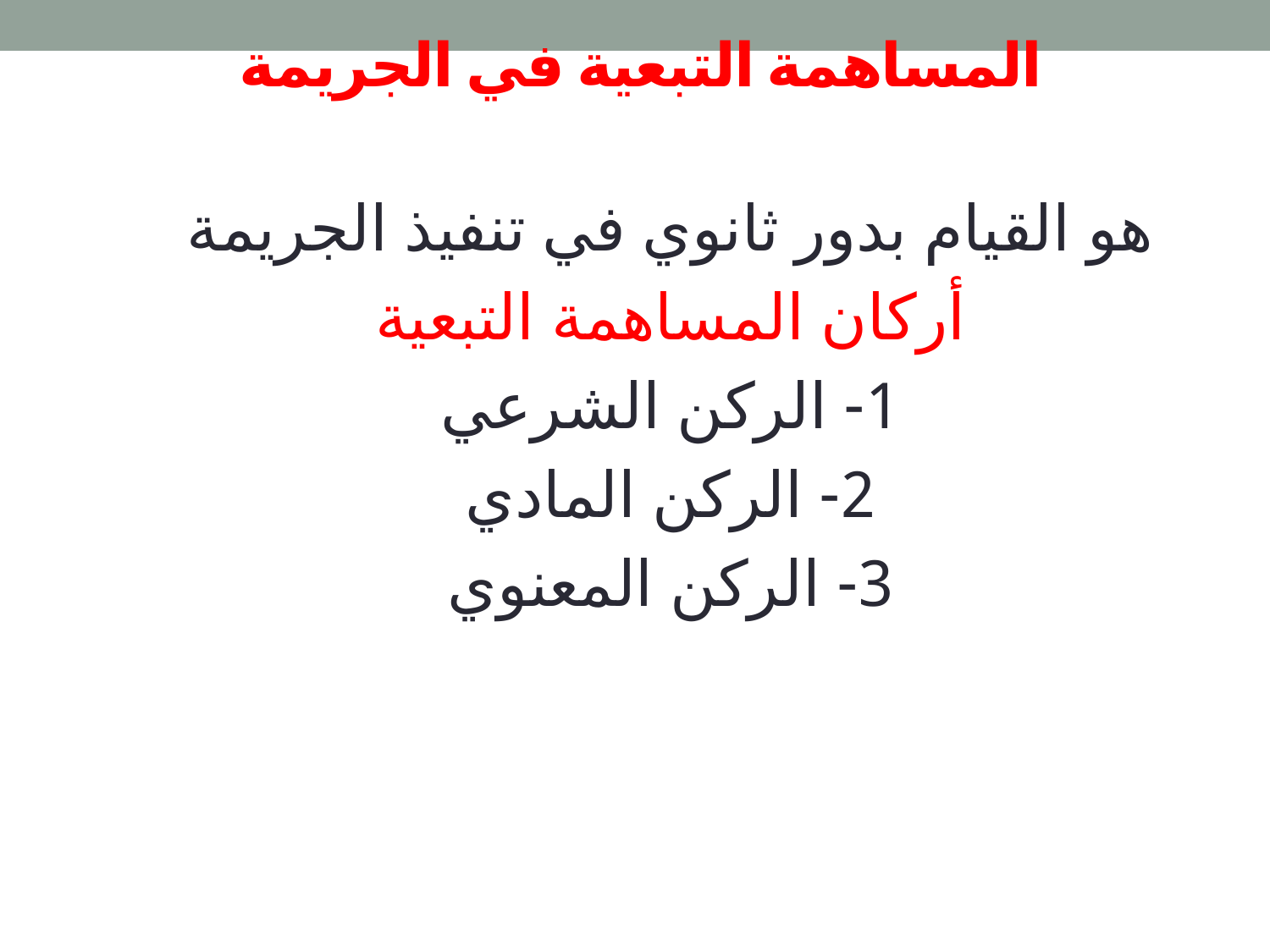

# المساهمة التبعية في الجريمة

هو القيام بدور ثانوي في تنفيذ الجريمة
أركان المساهمة التبعية
1- الركن الشرعي
2- الركن المادي
3- الركن المعنوي